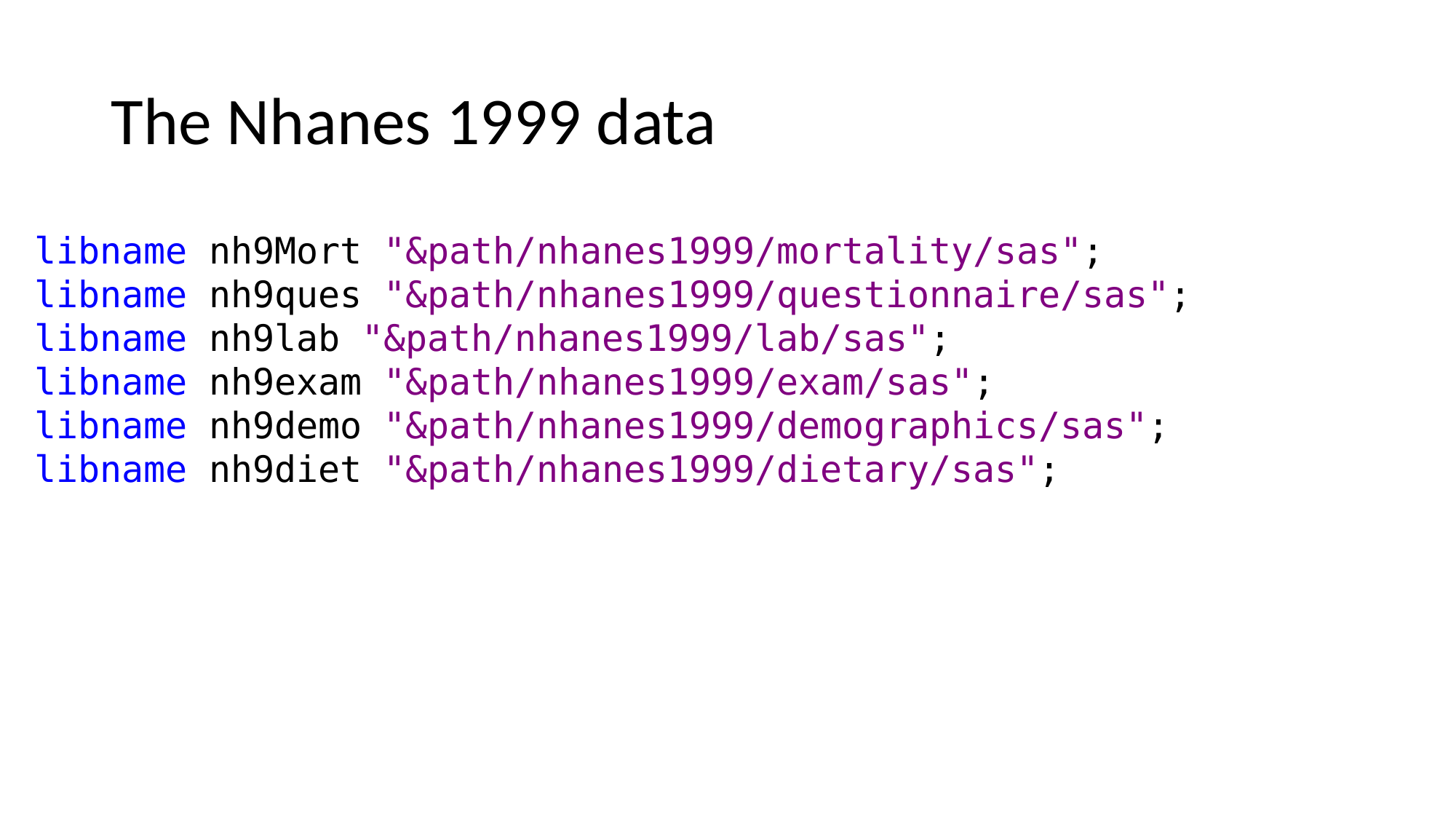

# The Nhanes 1999 data
libname nh9Mort "&path/nhanes1999/mortality/sas";
libname nh9ques "&path/nhanes1999/questionnaire/sas";
libname nh9lab "&path/nhanes1999/lab/sas";
libname nh9exam "&path/nhanes1999/exam/sas";
libname nh9demo "&path/nhanes1999/demographics/sas";
libname nh9diet "&path/nhanes1999/dietary/sas";